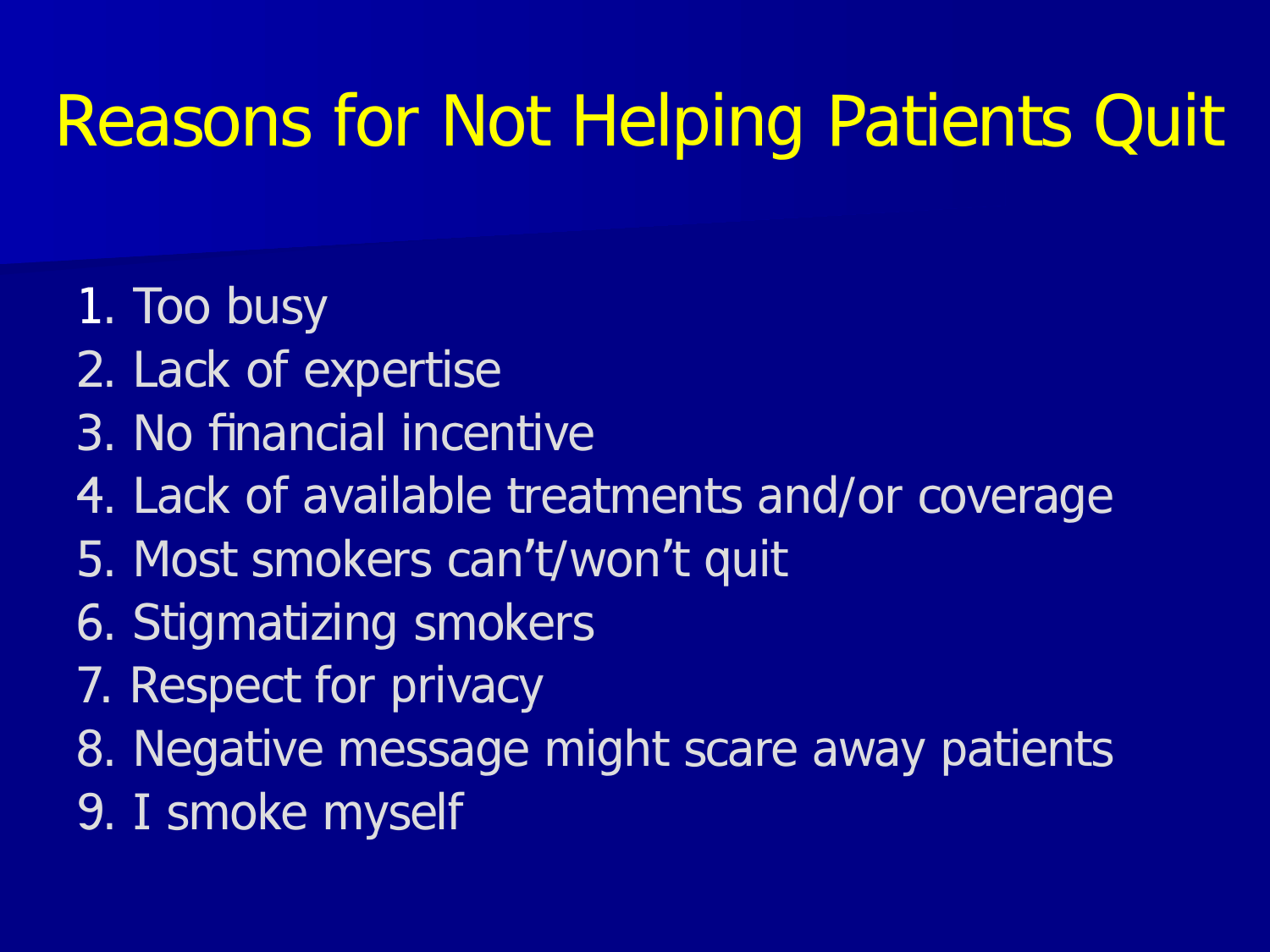

# Reasons for Not Helping Patients Quit
1. Too busy
2. Lack of expertise
3. No financial incentive
4. Lack of available treatments and/or coverage
5. Most smokers can’t/won’t quit
6. Stigmatizing smokers
7. Respect for privacy
8. Negative message might scare away patients
9. I smoke myself